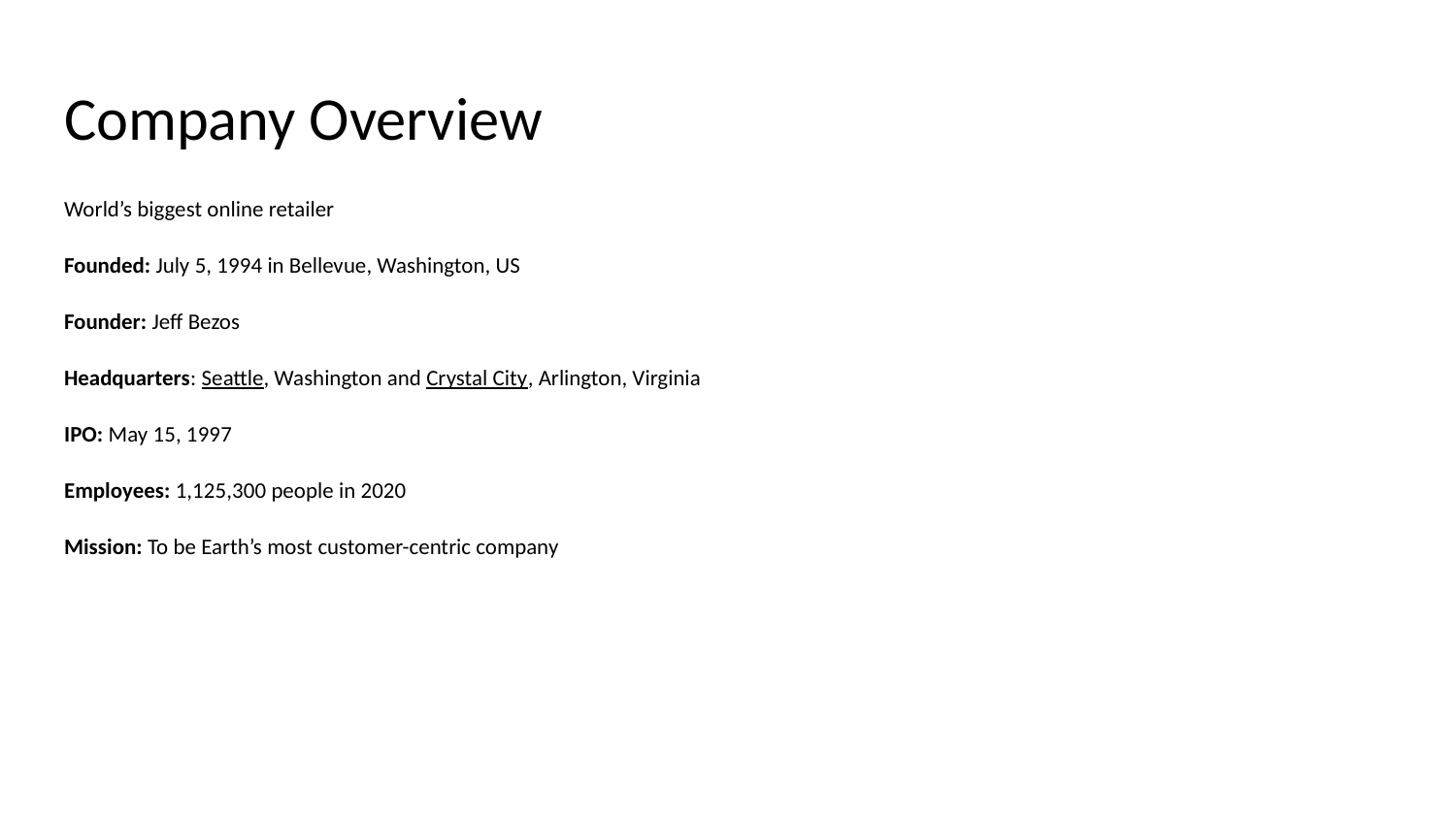

# Company Overview
World’s biggest online retailer
Founded: July 5, 1994 in Bellevue, Washington, US
Founder: Jeff Bezos
Headquarters: Seattle, Washington and Crystal City, Arlington, Virginia
IPO: May 15, 1997
Employees: 1,125,300 people in 2020
Mission: To be Earth’s most customer-centric company